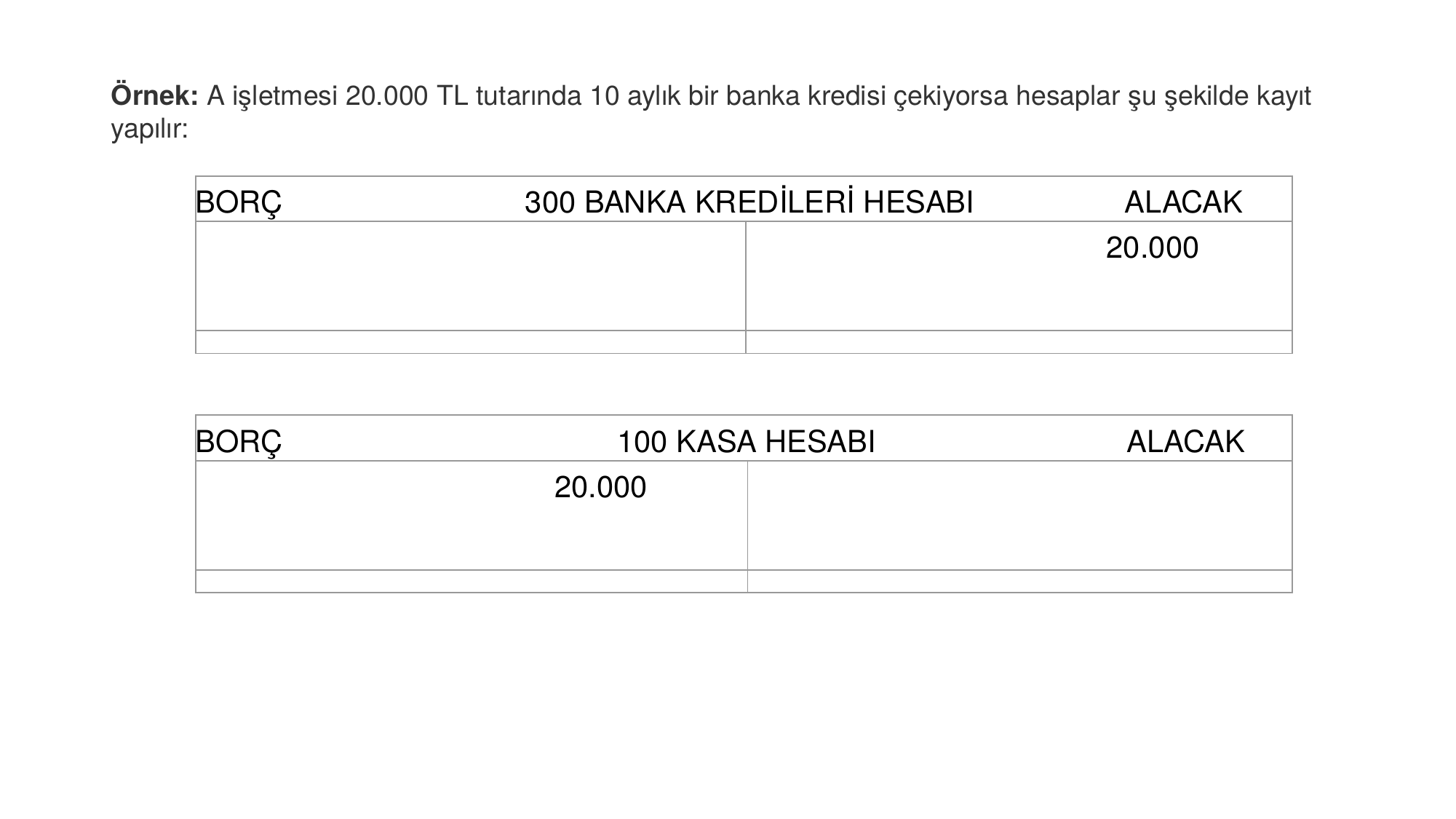

Örnek: A işletmesi 20.000 TL tutarında 10 aylık bir banka kredisi çekiyorsa hesaplar şu şekilde kayıt yapılır:
| BORÇ 300 BANKA KREDİLERİ HESABI ALACAK |  |
| --- | --- |
|  | 20.000 |
|  |  |
| BORÇ 100 KASA HESABI ALACAK |  |
| --- | --- |
| 20.000 |  |
|  |  |